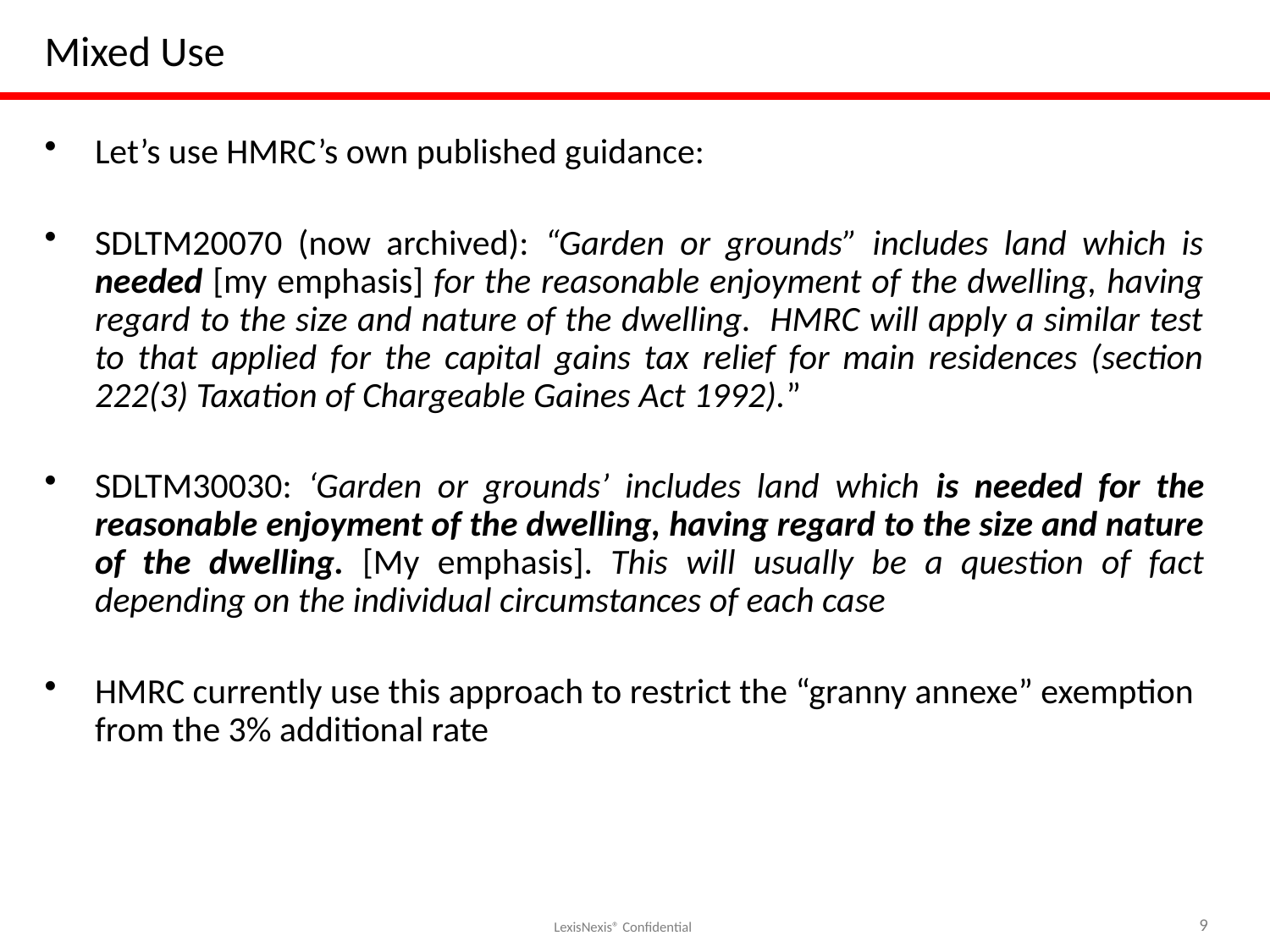

# Mixed Use
Let’s use HMRC’s own published guidance:
SDLTM20070 (now archived): “Garden or grounds” includes land which is needed [my emphasis] for the reasonable enjoyment of the dwelling, having regard to the size and nature of the dwelling.  HMRC will apply a similar test to that applied for the capital gains tax relief for main residences (section 222(3) Taxation of Chargeable Gaines Act 1992).”
SDLTM30030: ‘Garden or grounds’ includes land which is needed for the reasonable enjoyment of the dwelling, having regard to the size and nature of the dwelling. [My emphasis]. This will usually be a question of fact depending on the individual circumstances of each case
HMRC currently use this approach to restrict the “granny annexe” exemption from the 3% additional rate